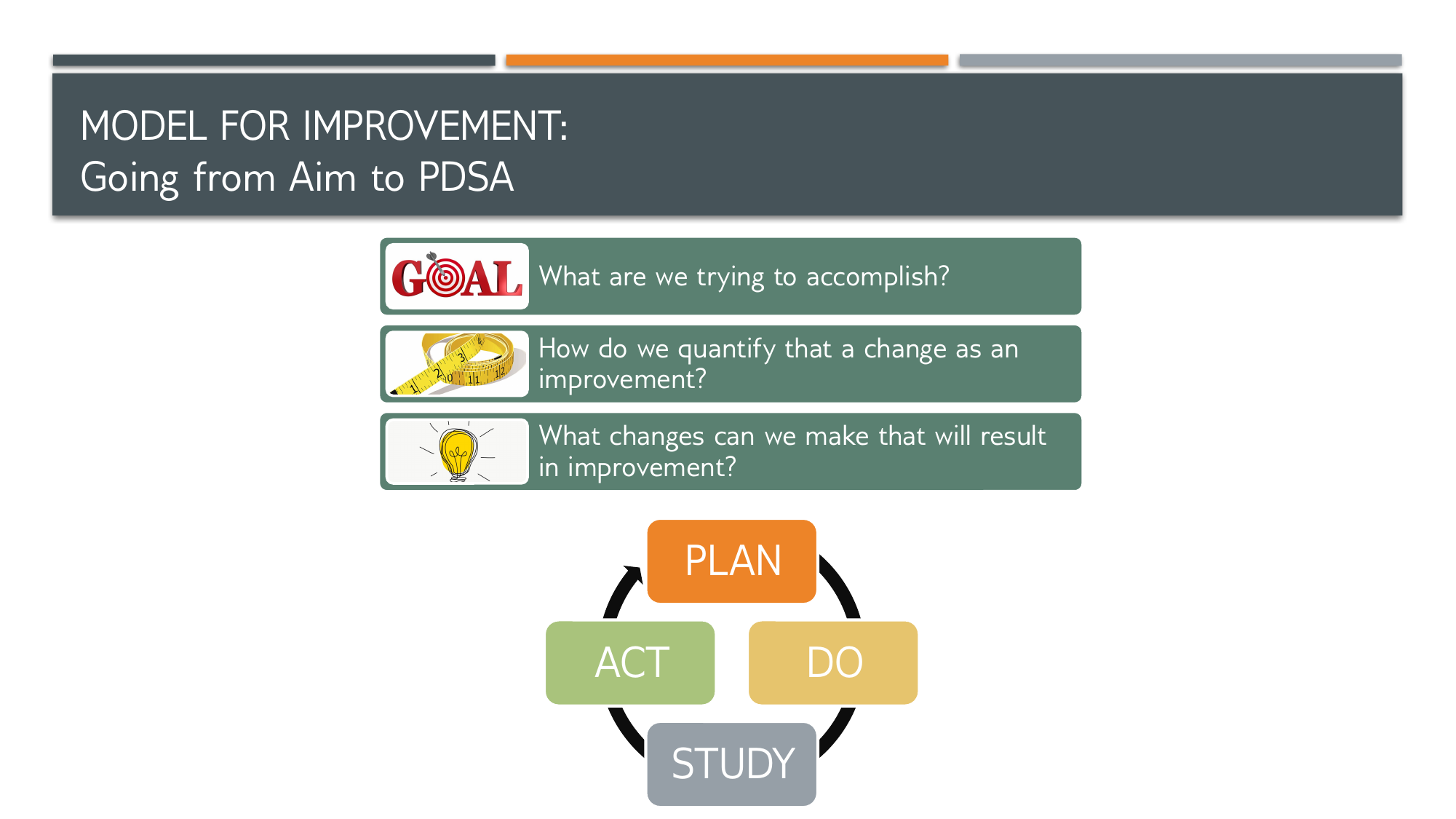

# Model For Improvement: Going from Aim to PDSA
What are we trying to accomplish?
How do we quantify that a change as an improvement?
What changes can we make that will result in improvement?
PLAN
DO
STUDY
ACT